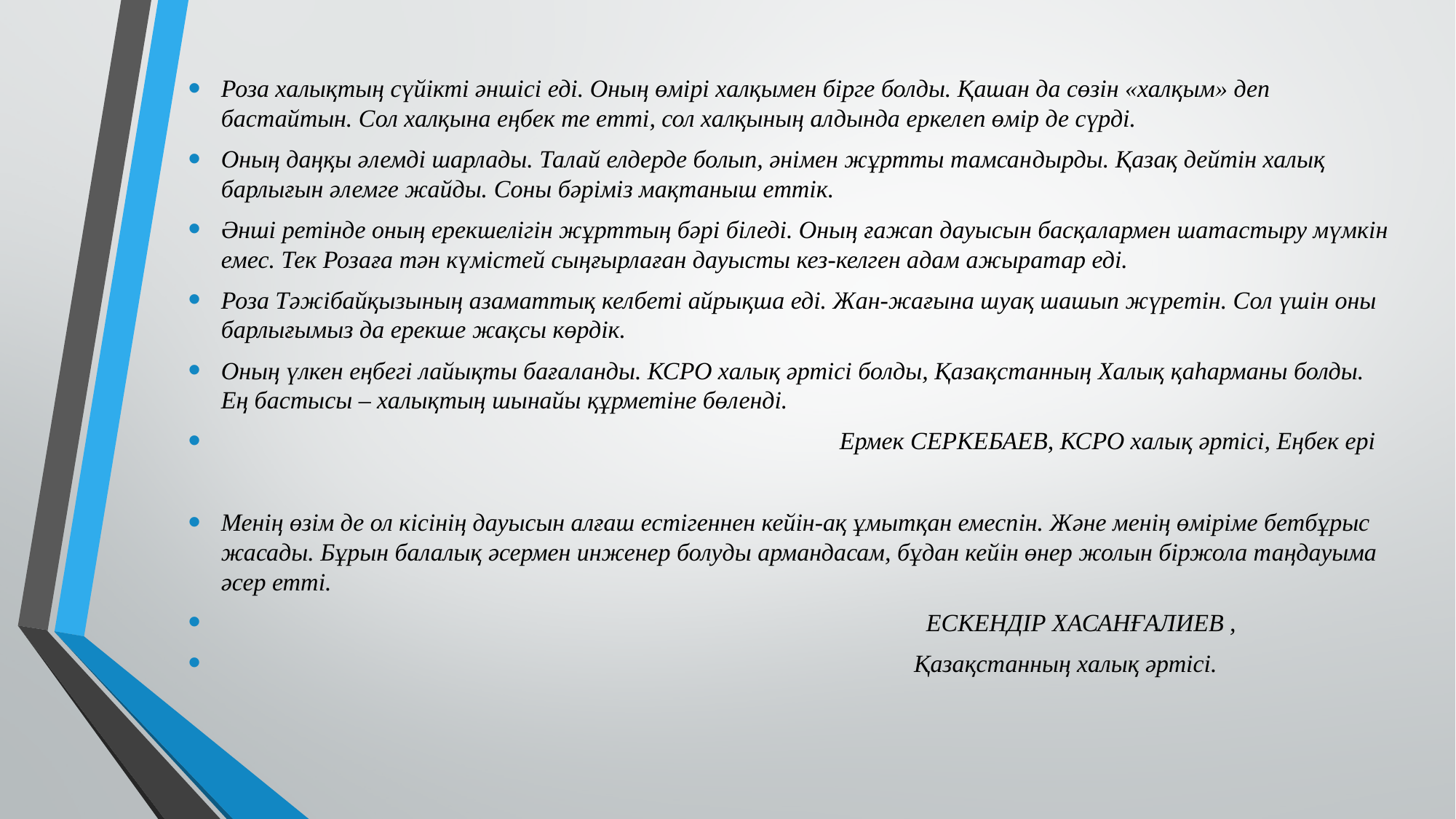

Роза халықтың сүйікті әншісі еді. Оның өмірі халқымен бірге болды. Қашан да сөзін «халқым» деп бастайтын. Сол халқына еңбек те етті, сол халқының ал­дында еркелеп өмір де сүрді.
Оның даңқы әлемді шарлады. Талай елдерде болып, әнімен жұртты тамсан­дыр­ды. Қазақ дейтін халық барлығын әл­емге жайды. Соны бәріміз мақтаныш еттік.
Әнші ретінде оның ерекшелігін жұрт­тың бәрі біледі. Оның ғажап дауысын басқалармен шатастыру мүмкін емес. Тек Розаға тән күмістей сыңғырлаған дауысты кез-келген адам ажыратар еді.
Роза Тәжібайқызының азаматтық келбеті айрықша еді. Жан-жағына шуақ шашып жүретін. Сол үшін оны бар­лы­ғымыз да ерекше жақсы көрдік.
Оның үлкен еңбегі лайықты баға­лан­ды. КСРО халық әртісі болды, Қазақ­станның Халық қаһарманы болды. Ең бастысы – халықтың шынайы құрметіне бөленді.
                                                                                                    Ермек СЕРКЕБАЕВ, КСРО халық әртісі, Еңбек ері

Менің өзім де ол кісінің дауысын алғаш естігеннен кейін-ақ ұмытқан емеспін. Және менің өміріме бетбұрыс жасады. Бұрын балалық әсермен инженер болуды армандасам, бұдан кейін өнер жолын біржола таңдауыма әсер етті.
                                                                                                                  ЕСКЕНДІР ХАСАНҒАЛИЕВ ,
                                                                                                                Қазақстанның халық әртісі.